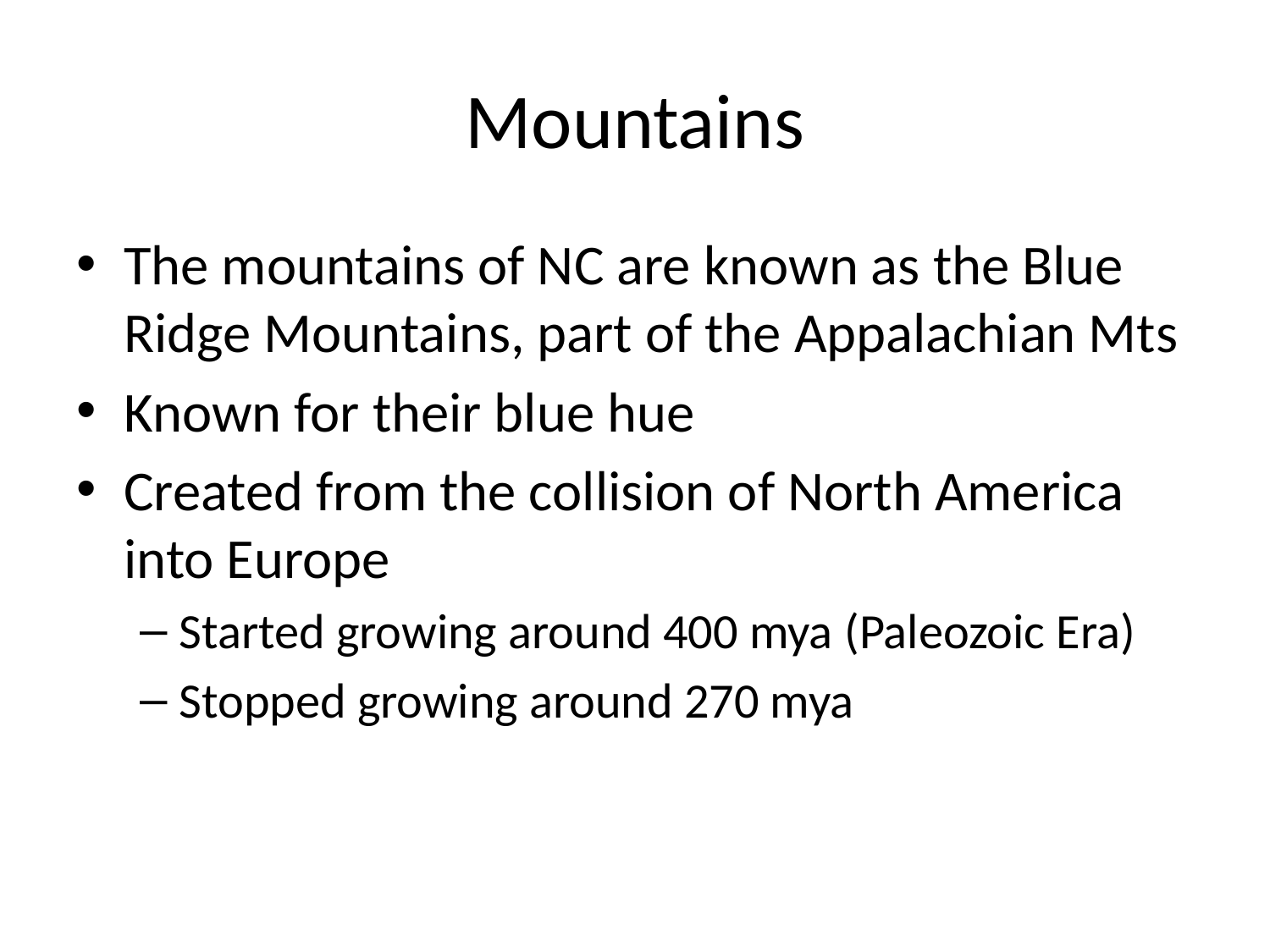

# Mountains
The mountains of NC are known as the Blue Ridge Mountains, part of the Appalachian Mts
Known for their blue hue
Created from the collision of North America into Europe
Started growing around 400 mya (Paleozoic Era)
Stopped growing around 270 mya